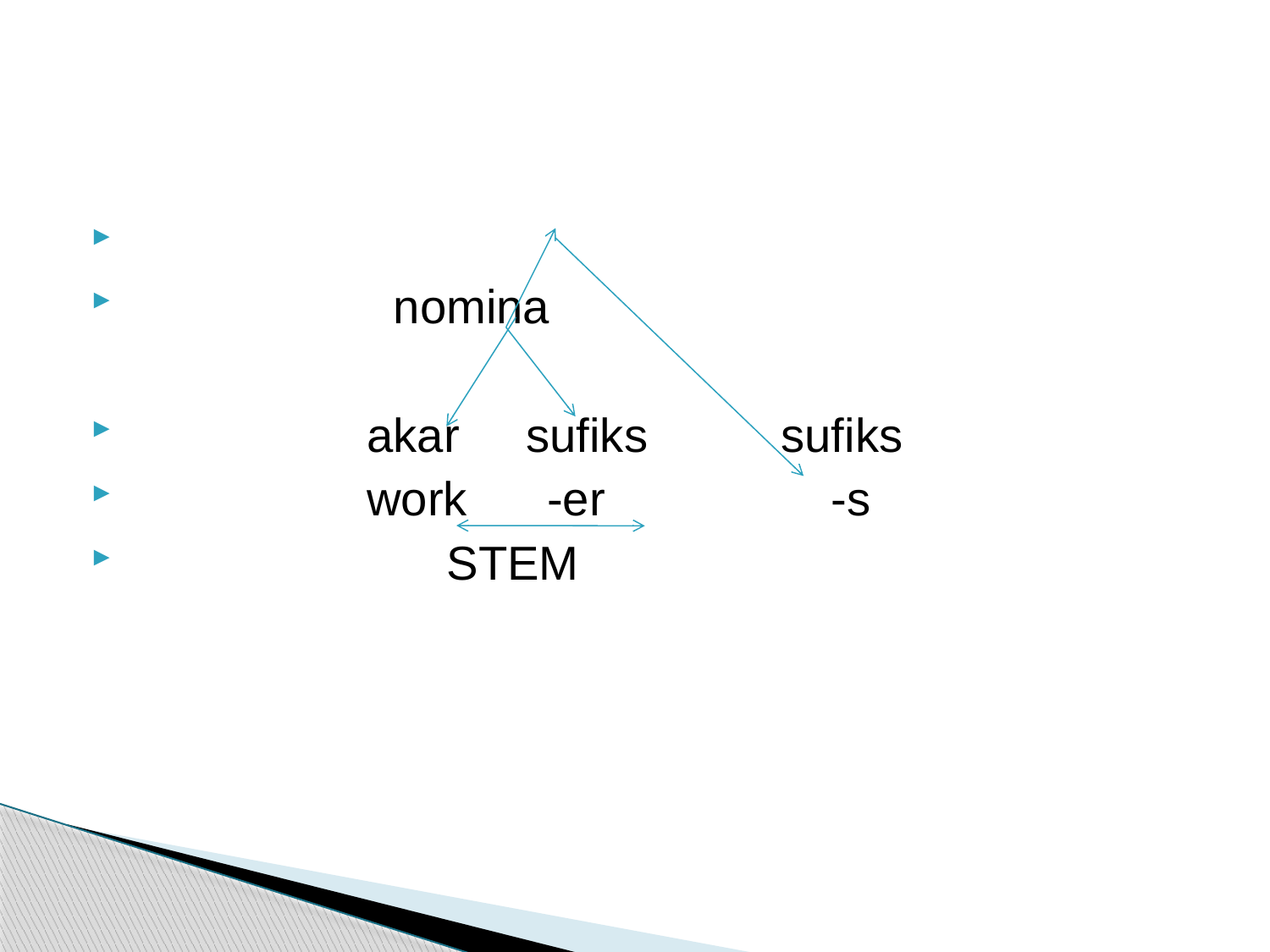

#

                    nomina

                  akar     sufiks          sufiks
                  work      -er                 -s
                        STEM